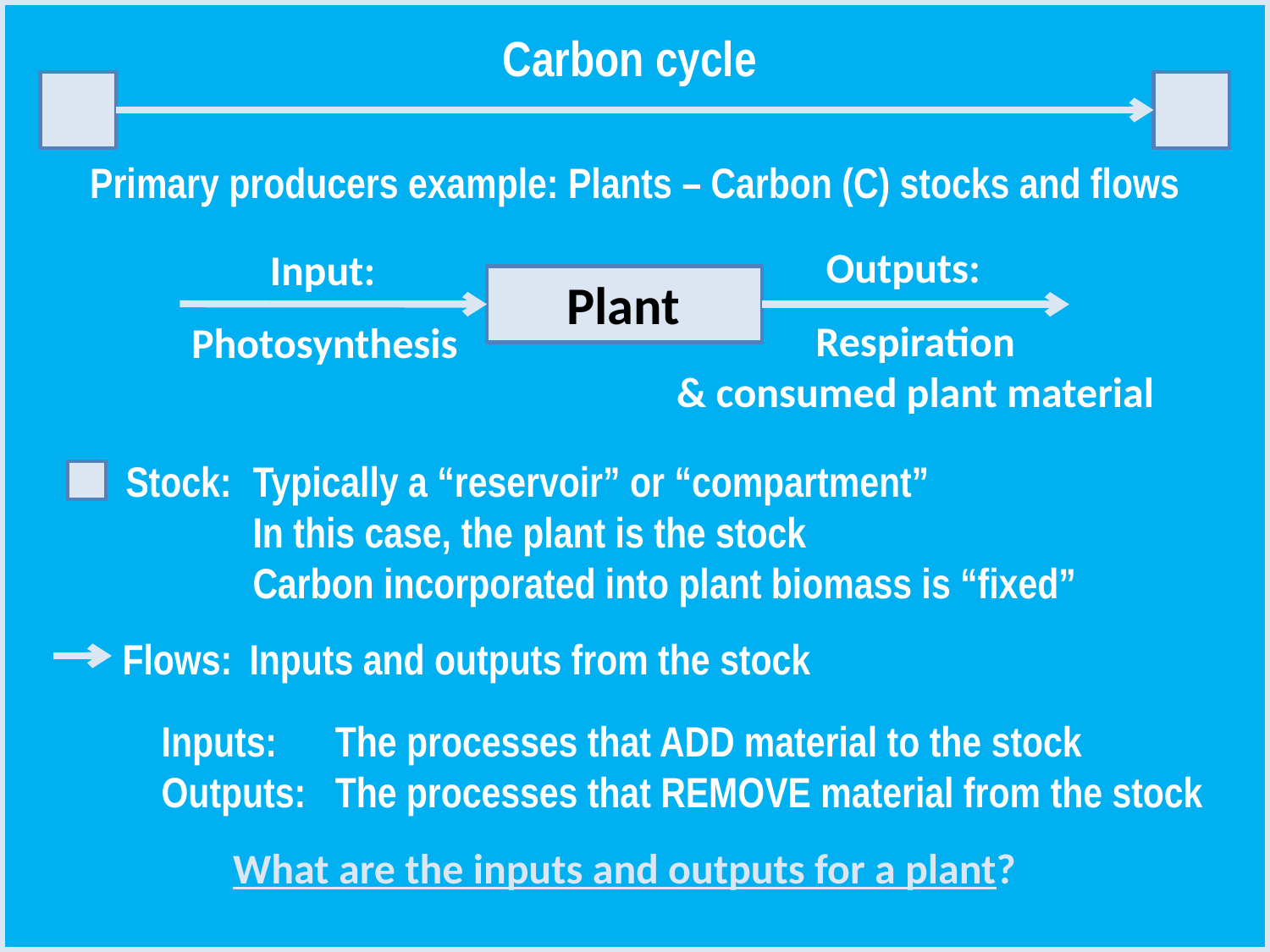

Carbon cycle

Primary producers example: Plants – Carbon (C) stocks and flows
Outputs:
Input:
Flows:	Inputs and outputs from the stock

    Inputs:      The processes that ADD material to the stock
    Outputs:   The processes that REMOVE material from the stock
Plant

Stock: 	Typically a “reservoir” or “compartment”
	In this case, the plant is the stock
	Carbon incorporated into plant biomass is “fixed”

Respiration
& consumed plant material
Photosynthesis
What are the inputs and outputs for a plant?